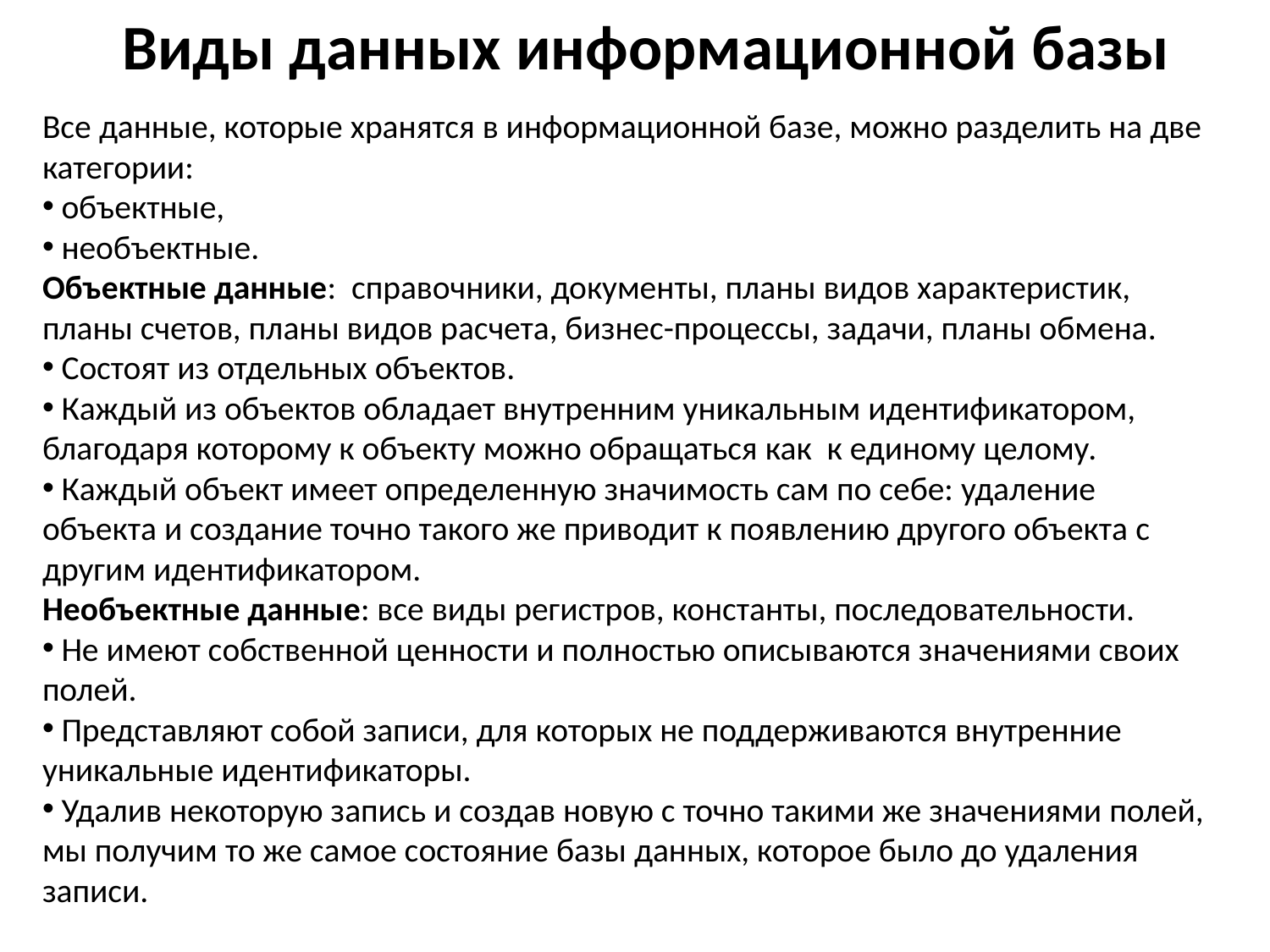

Виды данных информационной базы

Все данные, которые хранятся в информационной базе, можно разделить на две категории:
 объектные,
 необъектные.
Объектные данные:  справочники, документы, планы видов характеристик, планы счетов, планы видов расчета, бизнес-процессы, задачи, планы обмена.
 Состоят из отдельных объектов.
 Каждый из объектов обладает внутренним уникальным идентификатором, благодаря которому к объекту можно обращаться как  к единому целому.
 Каждый объект имеет определенную значимость сам по себе: удаление объекта и создание точно такого же приводит к появлению другого объекта с другим идентификатором.
Необъектные данные: все виды регистров, константы, последовательности.
 Не имеют собственной ценности и полностью описываются значениями своих полей.
 Представляют собой записи, для которых не поддерживаются внутренние уникальные идентификаторы.
 Удалив некоторую запись и создав новую с точно такими же значениями полей, мы получим то же самое состояние базы данных, которое было до удаления записи.